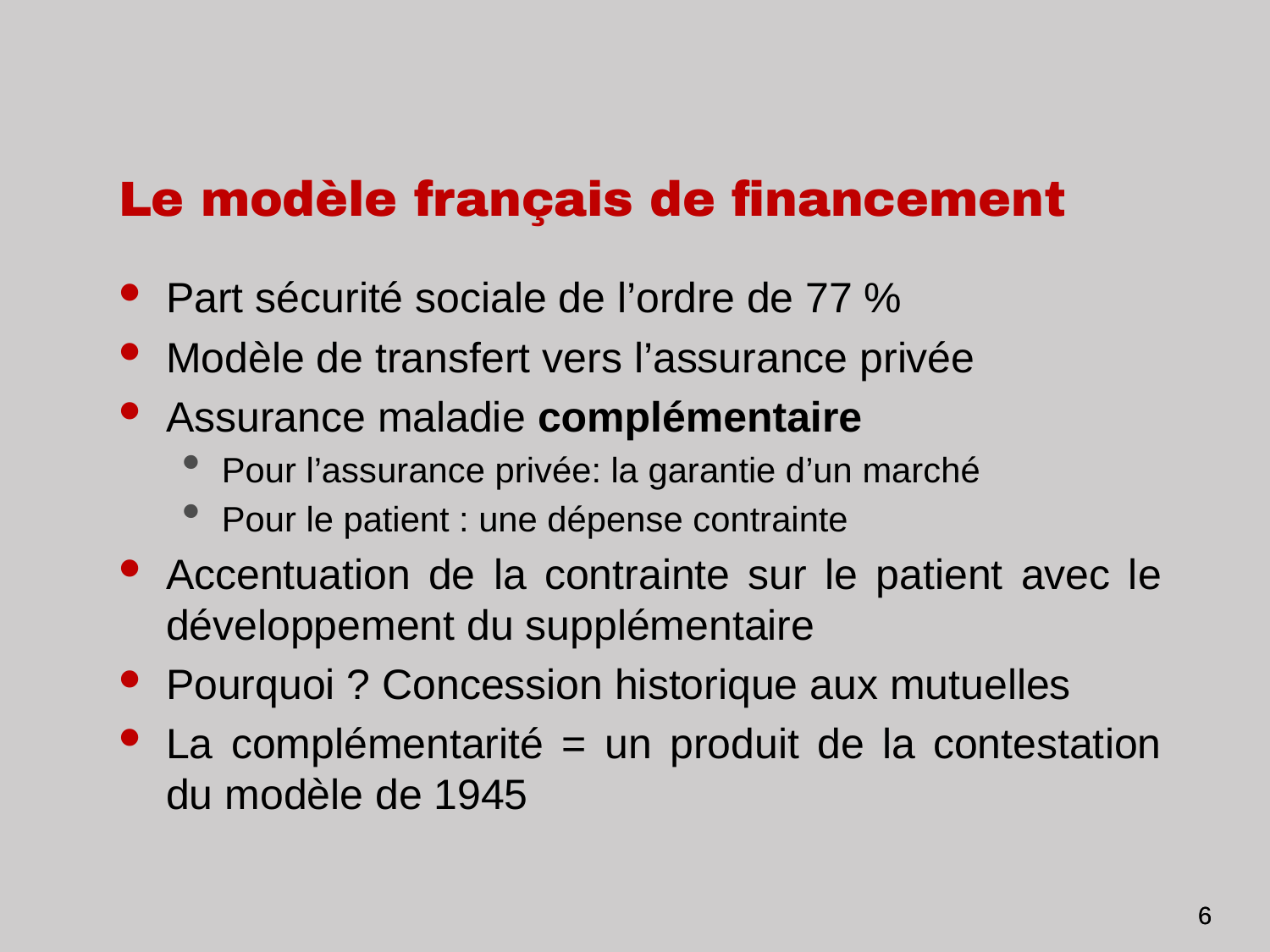

Le modèle français de financement
Part sécurité sociale de l’ordre de 77 %
Modèle de transfert vers l’assurance privée
Assurance maladie complémentaire
Pour l’assurance privée: la garantie d’un marché
Pour le patient : une dépense contrainte
Accentuation de la contrainte sur le patient avec le développement du supplémentaire
Pourquoi ? Concession historique aux mutuelles
La complémentarité = un produit de la contestation du modèle de 1945

6
6